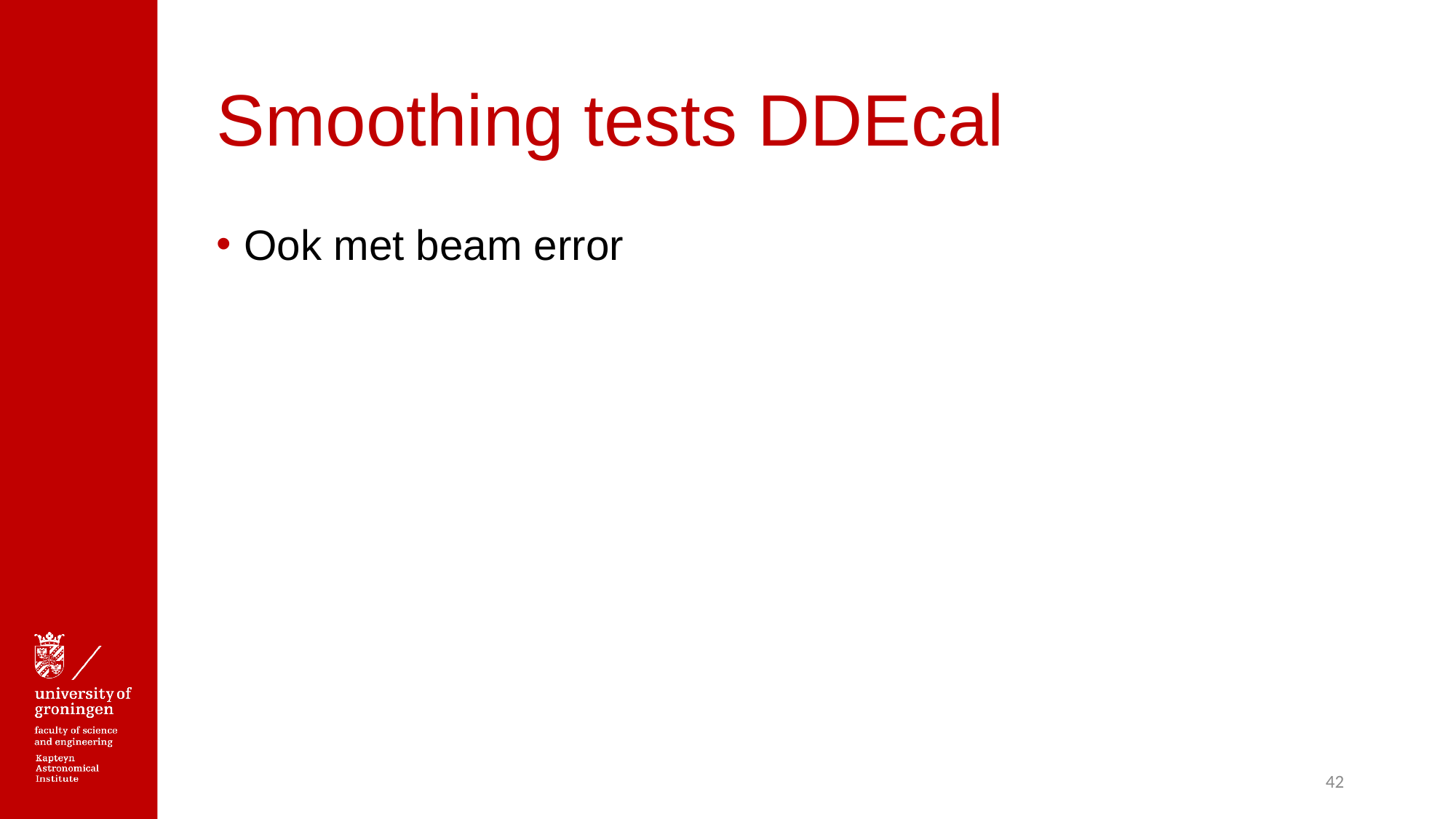

# Smoothing tests DDEcal
Ook met beam error
42